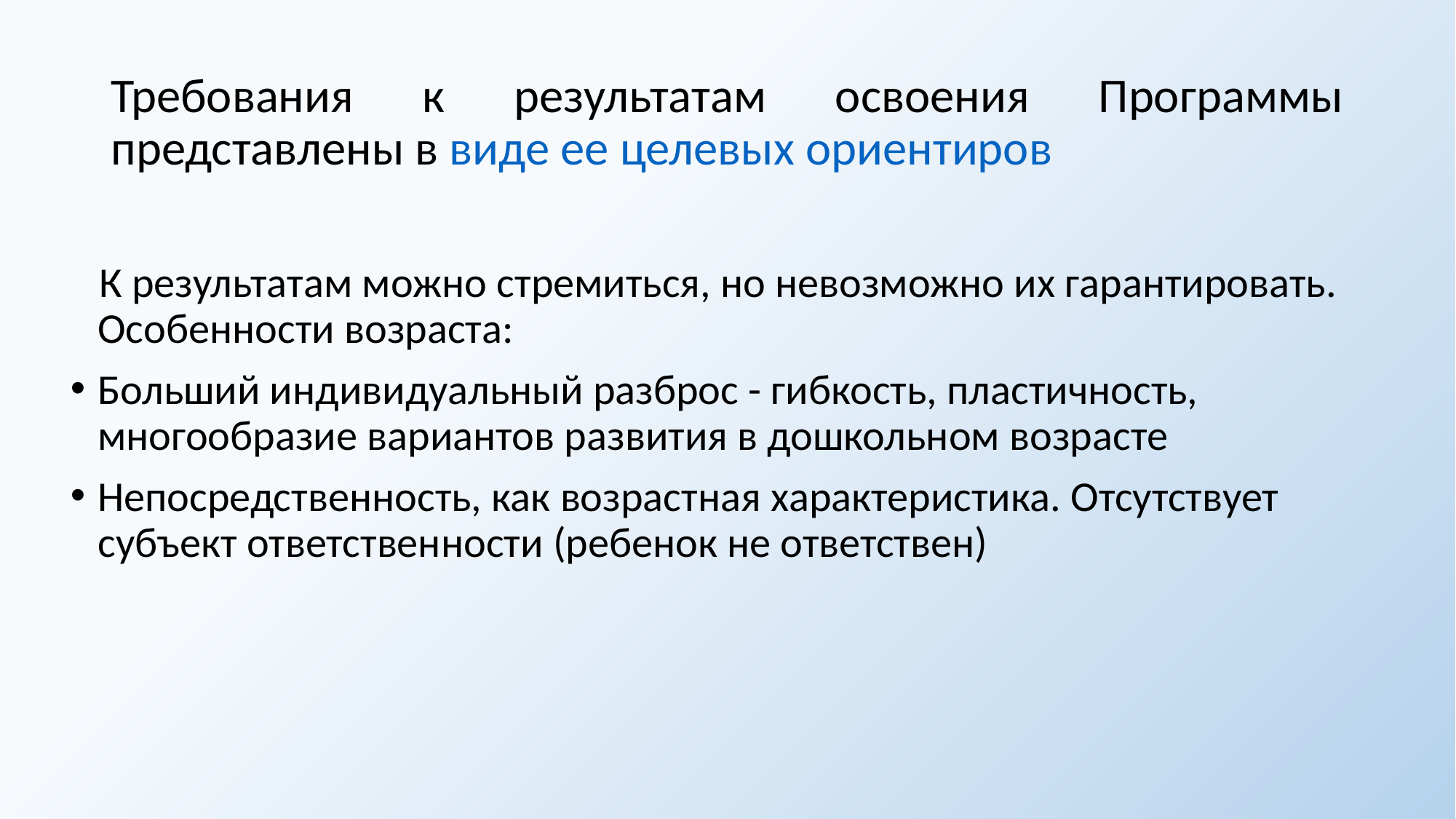

# Требования к результатам освоения Программы представлены в виде ее целевых ориентиров
   К результатам можно стремиться, но невозможно их гарантировать.
Особенности возраста:
Больший индивидуальный разброс - гибкость, пластичность, многообразие вариантов развития в дошкольном возрасте
Непосредственность, как возрастная характеристика. Отсутствует субъект ответственности (ребенок не ответствен)